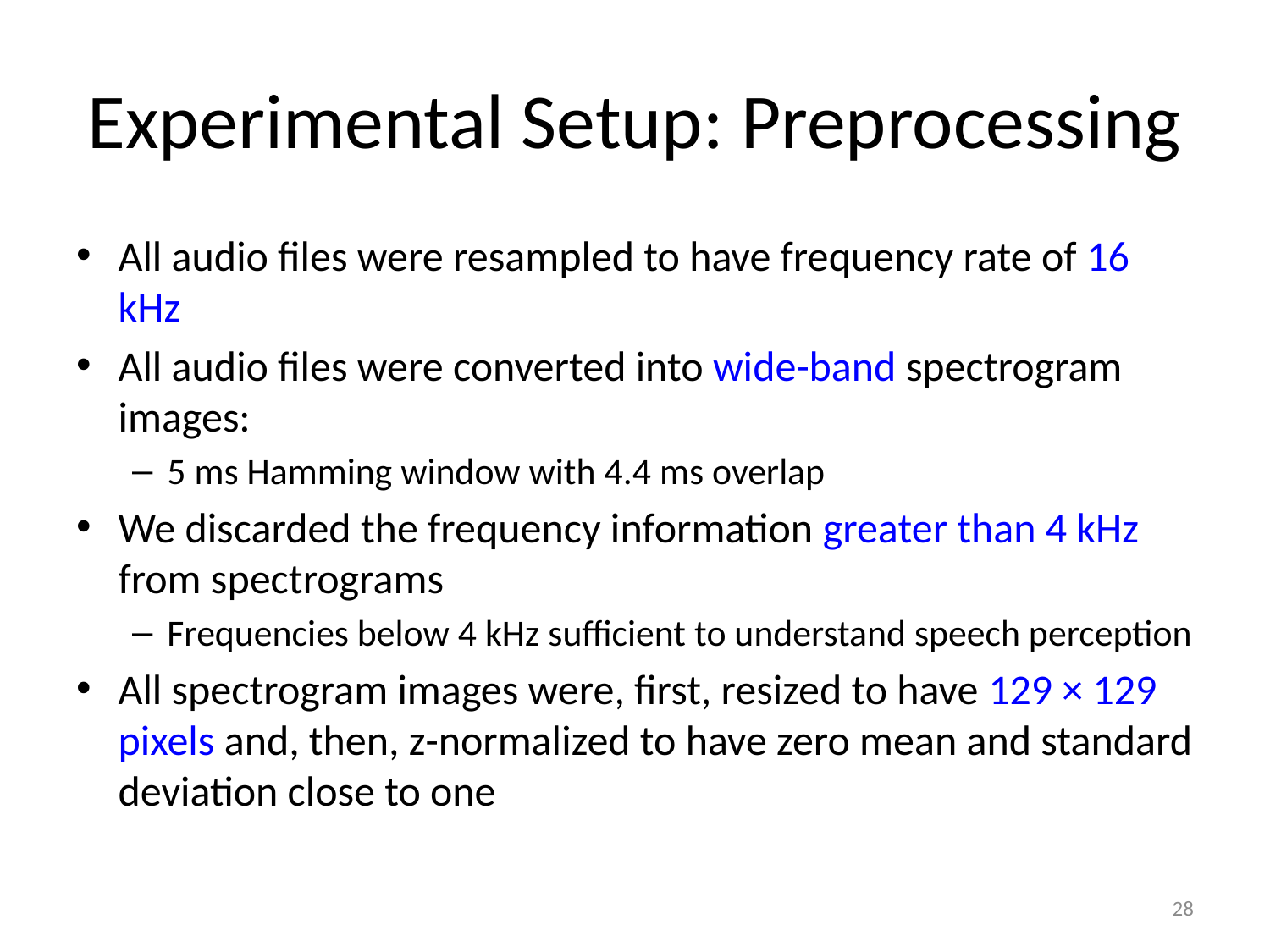

# Experimental Setup: Preprocessing
All audio files were resampled to have frequency rate of 16 kHz
All audio files were converted into wide-band spectrogram images:
5 ms Hamming window with 4.4 ms overlap
We discarded the frequency information greater than 4 kHz from spectrograms
Frequencies below 4 kHz sufficient to understand speech perception
All spectrogram images were, first, resized to have 129 × 129 pixels and, then, z-normalized to have zero mean and standard deviation close to one

28